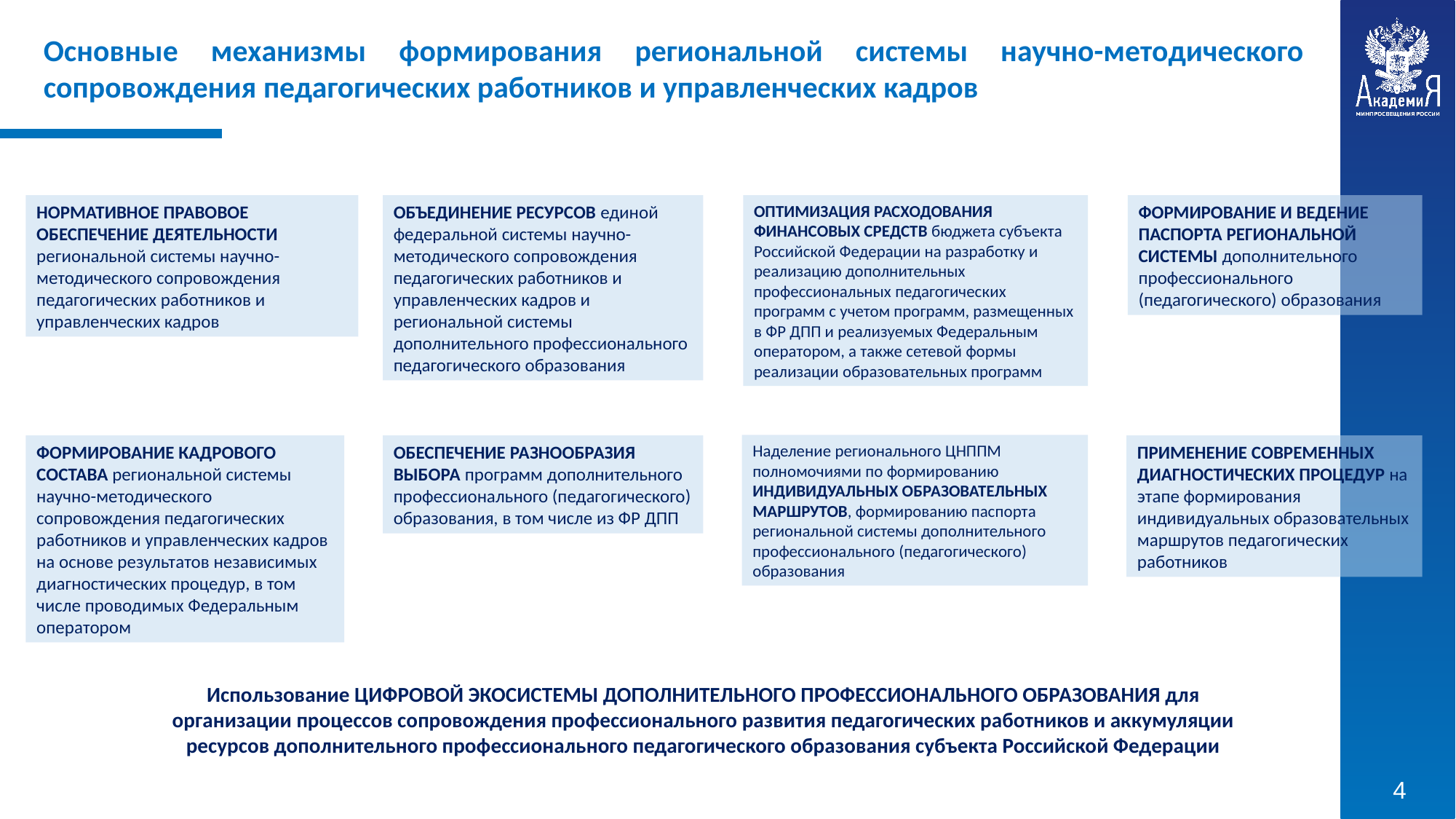

Основные механизмы формирования региональной системы научно-методического сопровождения педагогических работников и управленческих кадров
ФОРМИРОВАНИЕ И ВЕДЕНИЕ ПАСПОРТА РЕГИОНАЛЬНОЙ СИСТЕМЫ дополнительного профессионального (педагогического) образования
НОРМАТИВНОЕ ПРАВОВОЕ ОБЕСПЕЧЕНИЕ ДЕЯТЕЛЬНОСТИ региональной системы научно-методического сопровождения педагогических работников и управленческих кадров
ОБЪЕДИНЕНИЕ РЕСУРСОВ единой федеральной системы научно-методического сопровождения педагогических работников и управленческих кадров и региональной системы дополнительного профессионального педагогического образования
ОПТИМИЗАЦИЯ РАСХОДОВАНИЯ ФИНАНСОВЫХ СРЕДСТВ бюджета субъекта Российской Федерации на разработку и реализацию дополнительных профессиональных педагогических программ с учетом программ, размещенных в ФР ДПП и реализуемых Федеральным оператором, а также сетевой формы реализации образовательных программ
Наделение регионального ЦНППМ полномочиями по формированию ИНДИВИДУАЛЬНЫХ ОБРАЗОВАТЕЛЬНЫХ МАРШРУТОВ, формированию паспорта региональной системы дополнительного профессионального (педагогического) образования
ПРИМЕНЕНИЕ СОВРЕМЕННЫХ ДИАГНОСТИЧЕСКИХ ПРОЦЕДУР на этапе формирования индивидуальных образовательных маршрутов педагогических работников
ФОРМИРОВАНИЕ КАДРОВОГО СОСТАВА региональной системы научно-методического сопровождения педагогических работников и управленческих кадров на основе результатов независимых диагностических процедур, в том числе проводимых Федеральным оператором
ОБЕСПЕЧЕНИЕ РАЗНООБРАЗИЯ ВЫБОРА программ дополнительного профессионального (педагогического) образования, в том числе из ФР ДПП
Использование ЦИФРОВОЙ ЭКОСИСТЕМЫ ДОПОЛНИТЕЛЬНОГО ПРОФЕССИОНАЛЬНОГО ОБРАЗОВАНИЯ для организации процессов сопровождения профессионального развития педагогических работников и аккумуляции ресурсов дополнительного профессионального педагогического образования субъекта Российской Федерации